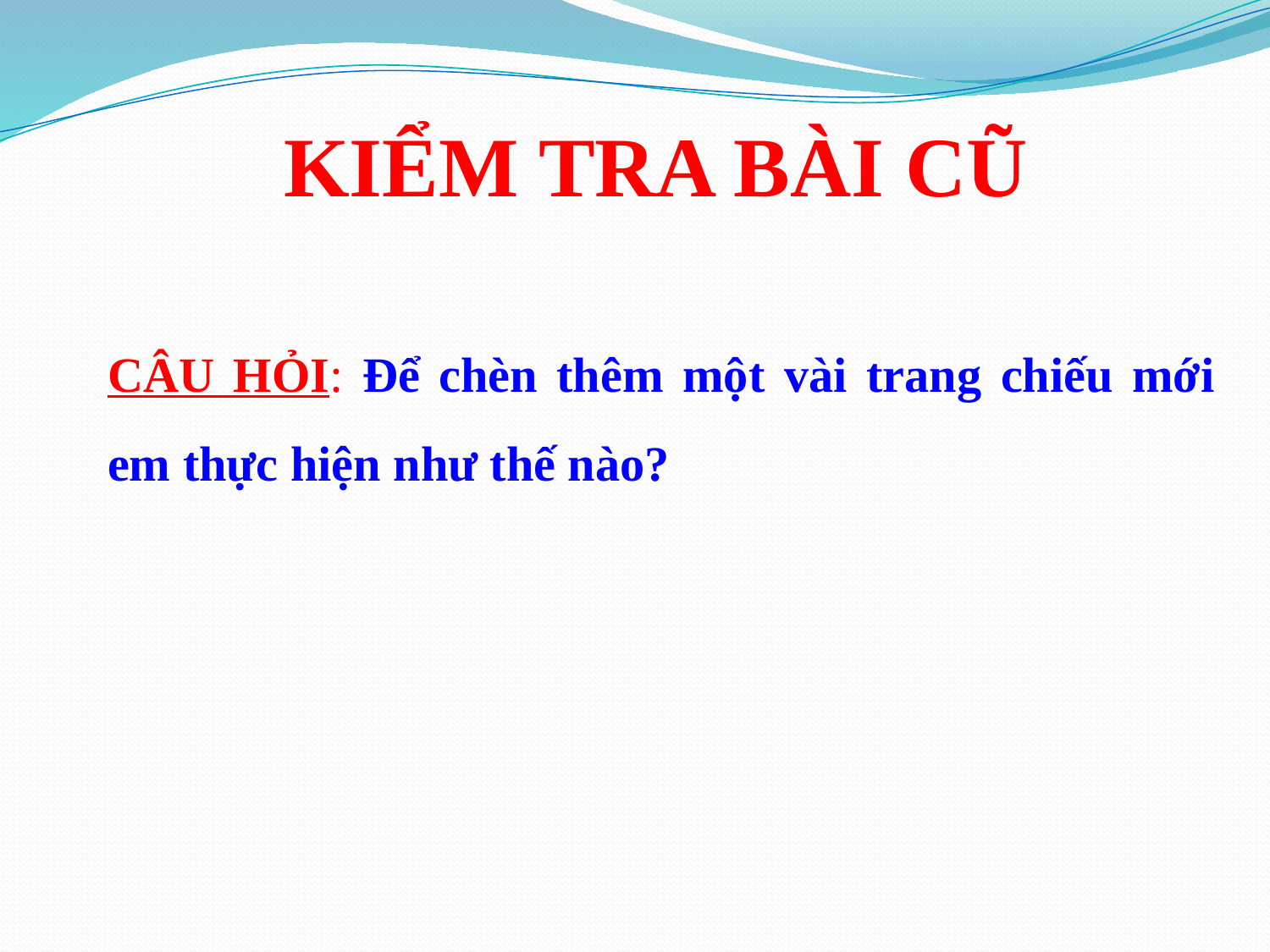

KIỂM TRA BÀI CŨ
CÂU HỎI: Để chèn thêm một vài trang chiếu mới em thực hiện như thế nào?